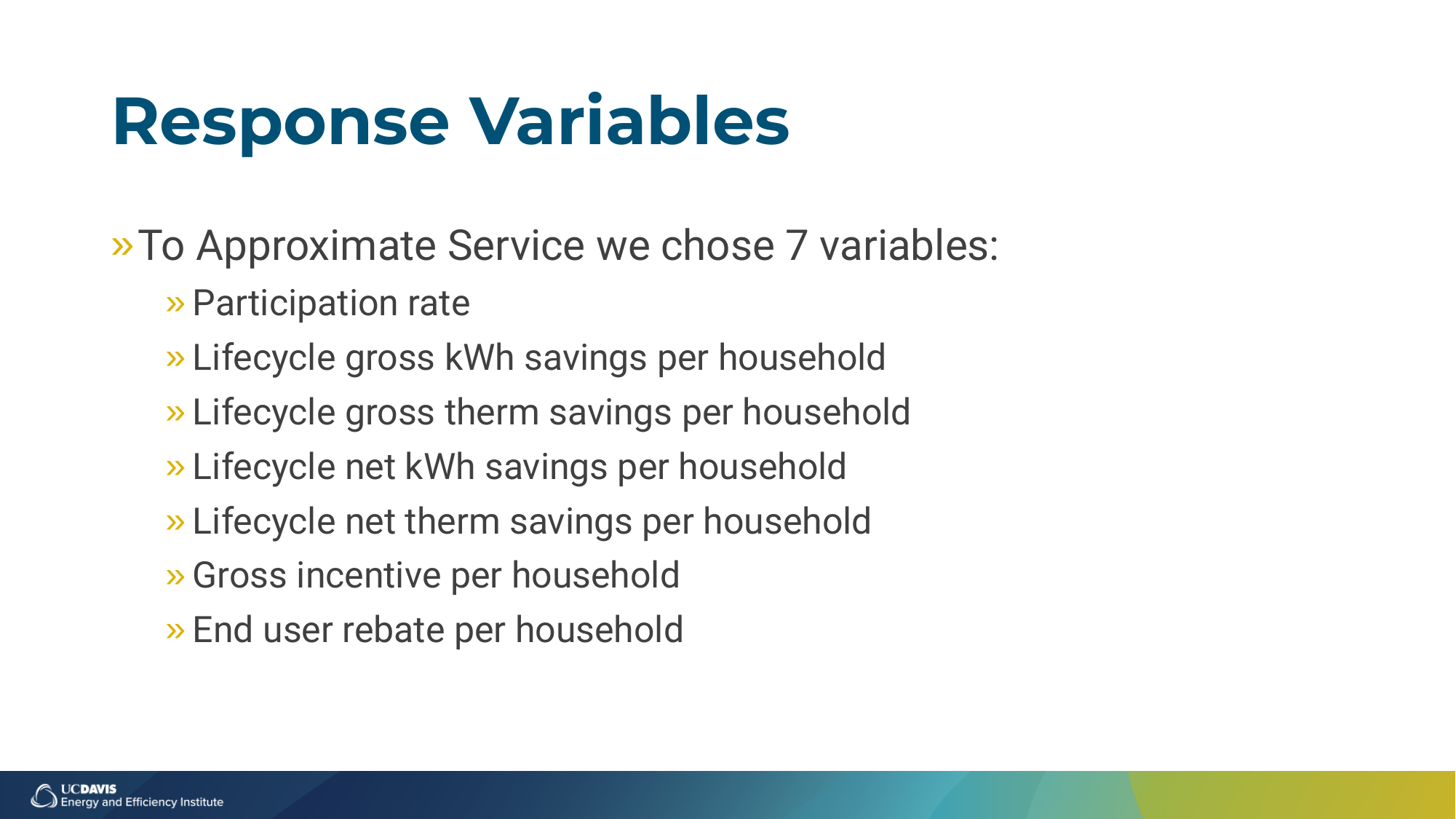

# Response Variables
To Approximate Service we chose 7 variables:
Participation rate
Lifecycle gross kWh savings per household
Lifecycle gross therm savings per household
Lifecycle net kWh savings per household
Lifecycle net therm savings per household
Gross incentive per household
End user rebate per household